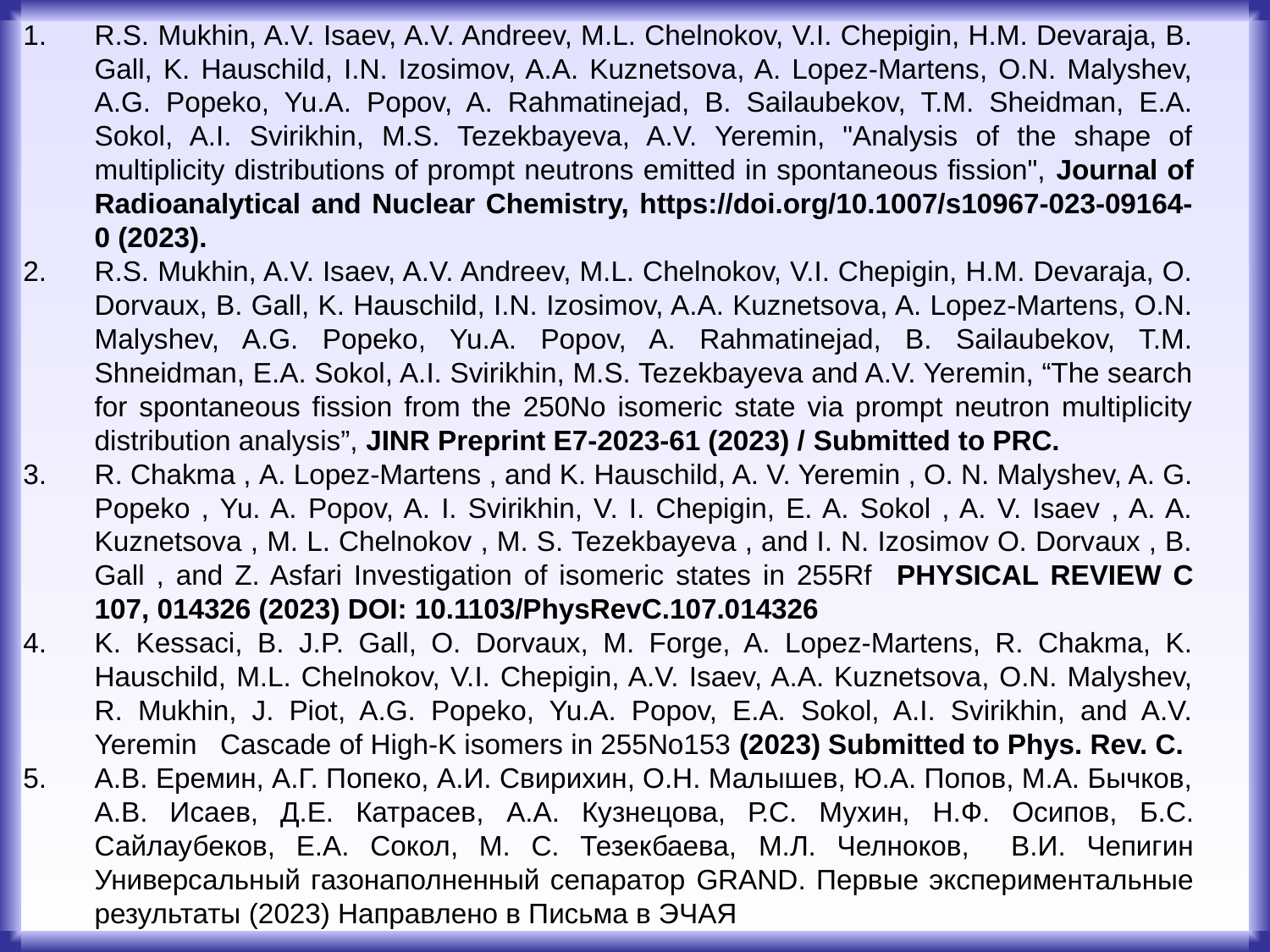

R.S. Mukhin, A.V. Isaev, A.V. Andreev, M.L. Chelnokov, V.I. Chepigin, H.M. Devaraja, B. Gall, K. Hauschild, I.N. Izosimov, A.A. Kuznetsova, A. Lopez-Martens, O.N. Malyshev, A.G. Popeko, Yu.A. Popov, A. Rahmatinejad, B. Sailaubekov, T.M. Sheidman, E.A. Sokol, A.I. Svirikhin, M.S. Tezekbayeva, A.V. Yeremin, "Analysis of the shape of multiplicity distributions of prompt neutrons emitted in spontaneous fission", Journal of Radioanalytical and Nuclear Chemistry, https://doi.org/10.1007/s10967-023-09164-0 (2023).
R.S. Mukhin, A.V. Isaev, A.V. Andreev, M.L. Chelnokov, V.I. Chepigin, H.M. Devaraja, O. Dorvaux, B. Gall, K. Hauschild, I.N. Izosimov, A.A. Kuznetsova, A. Lopez-Martens, O.N. Malyshev, A.G. Popeko, Yu.A. Popov, A. Rahmatinejad, B. Sailaubekov, T.M. Shneidman, E.A. Sokol, A.I. Svirikhin, M.S. Tezekbayeva and A.V. Yeremin, “The search for spontaneous fission from the 250No isomeric state via prompt neutron multiplicity distribution analysis”, JINR Preprint E7-2023-61 (2023) / Submitted to PRC.
R. Chakma , A. Lopez-Martens , and K. Hauschild, A. V. Yeremin , O. N. Malyshev, A. G. Popeko , Yu. A. Popov, A. I. Svirikhin, V. I. Chepigin, E. A. Sokol , A. V. Isaev , A. A. Kuznetsova , M. L. Chelnokov , M. S. Tezekbayeva , and I. N. Izosimov O. Dorvaux , B. Gall , and Z. Asfari Investigation of isomeric states in 255Rf  PHYSICAL REVIEW C 107, 014326 (2023) DOI: 10.1103/PhysRevC.107.014326
K. Kessaci, B. J.P. Gall, O. Dorvaux, M. Forge, A. Lopez-Martens, R. Chakma, K. Hauschild, M.L. Chelnokov, V.I. Chepigin, A.V. Isaev, A.A. Kuznetsova, O.N. Malyshev, R. Mukhin, J. Piot, A.G. Popeko, Yu.A. Popov, E.A. Sokol, A.I. Svirikhin, and A.V. Yeremin   Cascade of High-K isomers in 255No153 (2023) Submitted to Phys. Rev. C.
А.В. Еремин, А.Г. Попеко, А.И. Свирихин, О.Н. Малышев, Ю.А. Попов, М.А. Бычков, А.В. Исаев, Д.Е. Катрасев, А.А. Кузнецова, Р.С. Мухин, Н.Ф. Осипов, Б.С. Сайлаубеков, Е.А. Сокол, М. С. Тезекбаева, М.Л. Челноков,  В.И. Чепигин Универсальный газонаполненный сепаратор GRAND. Первые экспериментальные результаты (2023) Направлено в Письма в ЭЧАЯ